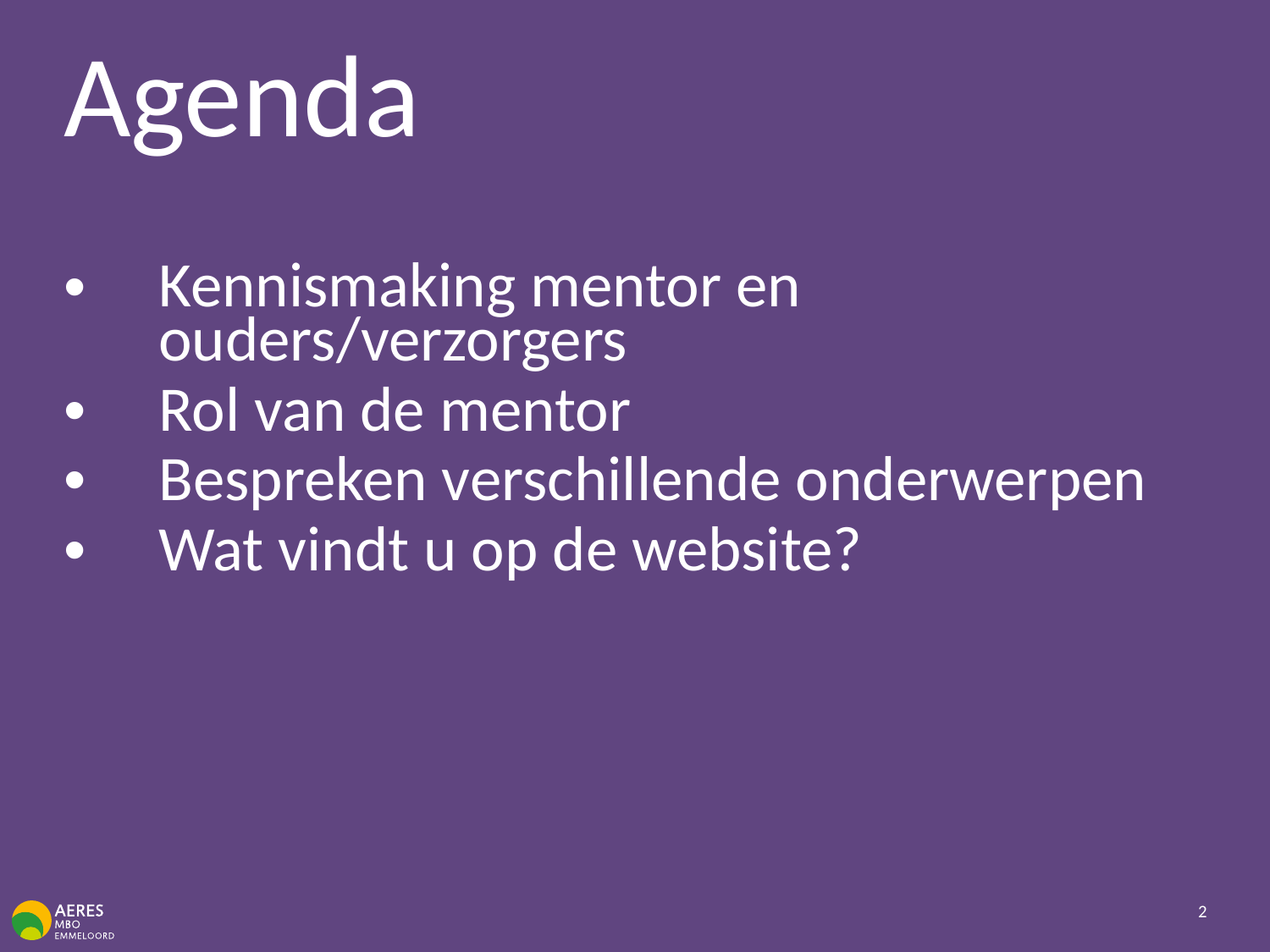

# Agenda
Kennismaking mentor en ouders/verzorgers
Rol van de mentor
Bespreken verschillende onderwerpen
Wat vindt u op de website?

2